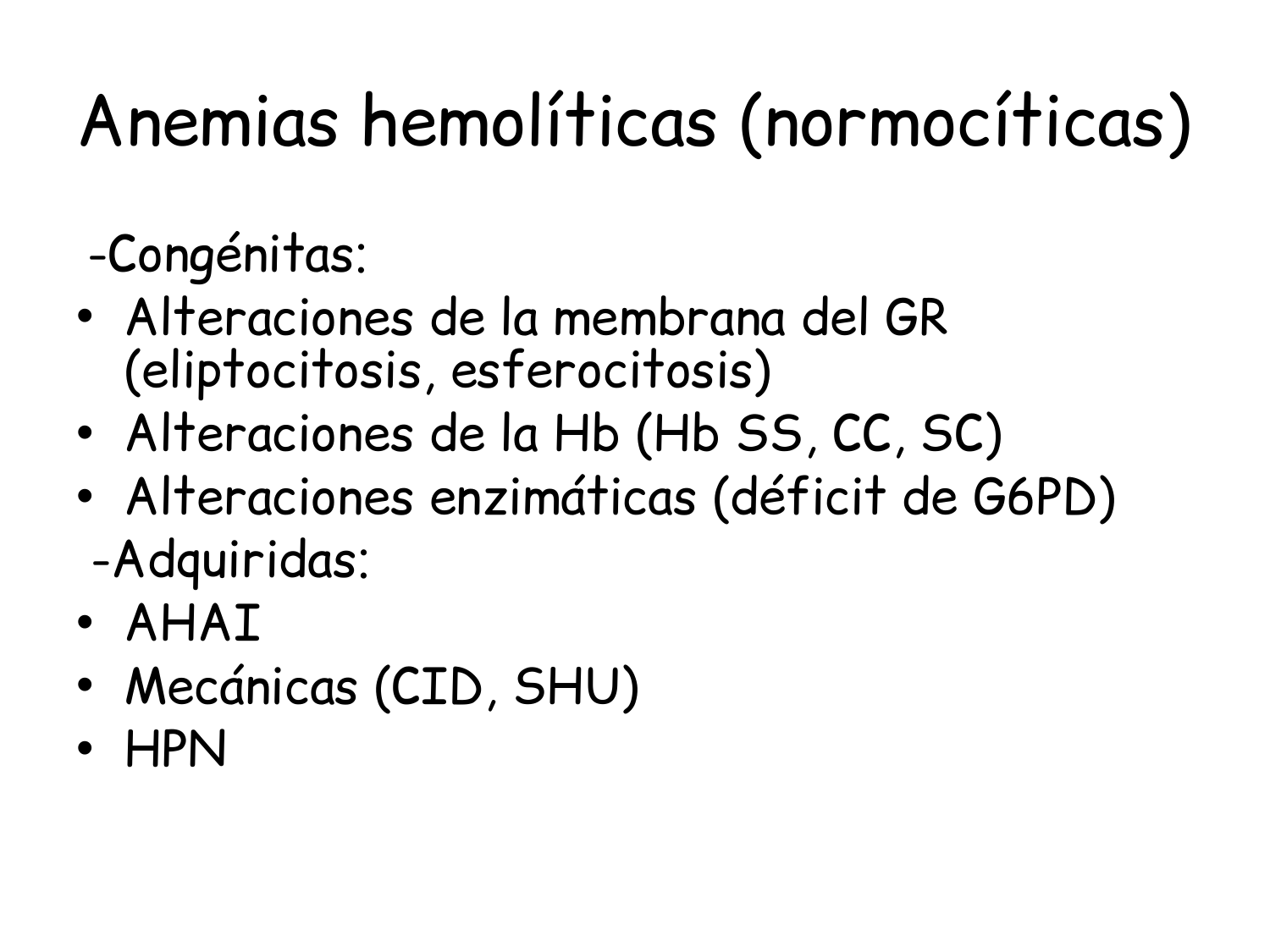

# Anemias hemolíticas (normocíticas)
 -Congénitas:
Alteraciones de la membrana del GR (eliptocitosis, esferocitosis)
Alteraciones de la Hb (Hb SS, CC, SC)
Alteraciones enzimáticas (déficit de G6PD)
 -Adquiridas:
AHAI
Mecánicas (CID, SHU)
HPN